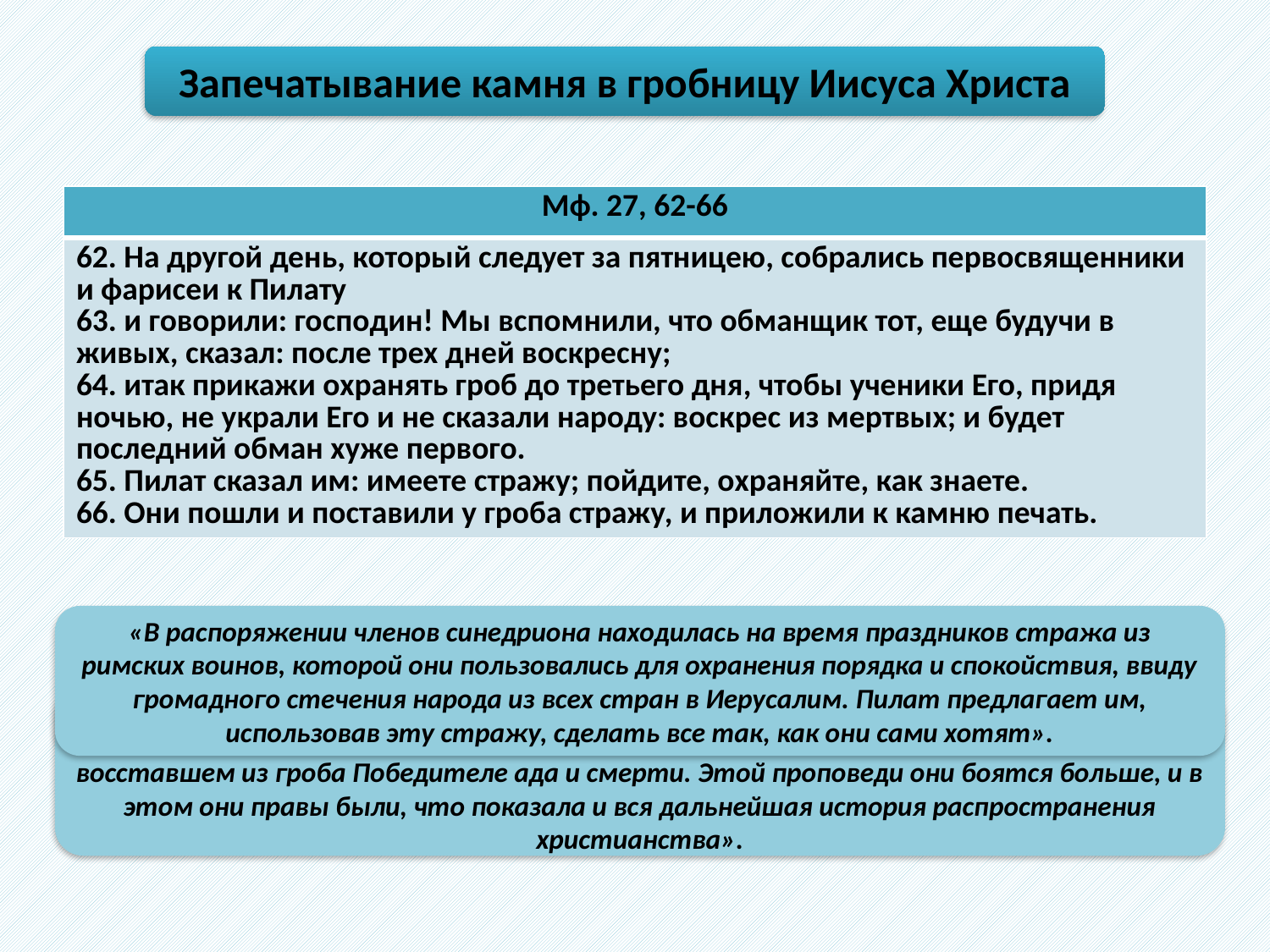

Запечатывание камня в гробницу Иисуса Христа
| Мф. 27, 62-66 |
| --- |
| 62. На другой день, который следует за пятницею, собрались первосвященники и фарисеи к Пилату 63. и говорили: господин! Мы вспомнили, что обманщик тот, еще будучи в живых, сказал: после трех дней воскресну; 64. итак прикажи охранять гроб до третьего дня, чтобы ученики Его, придя ночью, не украли Его и не сказали народу: воскрес из мертвых; и будет последний обман хуже первого. 65. Пилат сказал им: имеете стражу; пойдите, охраняйте, как знаете. 66. Они пошли и поставили у гроба стражу, и приложили к камню печать. |
«В распоряжении членов синедриона находилась на время праздников стража из римских воинов, которой они пользовались для охранения порядка и спокойствия, ввиду громадного стечения народа из всех стран в Иерусалим. Пилат предлагает им, использовав эту стражу, сделать все так, как они сами хотят».
Блж. Феофилакт: «В то время как закон повелевал, чтобы в день субботы никто не двинулся с места своего,- беззаконные иудеи собираются к иноплеменнику Пилату, вместо законного собрания. Они вследствие своей злобы побуждаются прийти к Пилату и утвердить гроб, однако это было по Божию промышлению, дабы воскресение совершилось при свидетелях - врагах - и тогда, когда гроб был запечатан и охраняем».
Аверкий: «Первым обмано» они называют здесь то, что Господь Иисус Христос учил о Себе, как о Сыне Божием, Мессии, а последним обманом – проповедь о Нем, как о восставшем из гроба Победителе ада и смерти. Этой проповеди они боятся больше, и в этом они правы были, что показала и вся дальнейшая история распространения христианства».